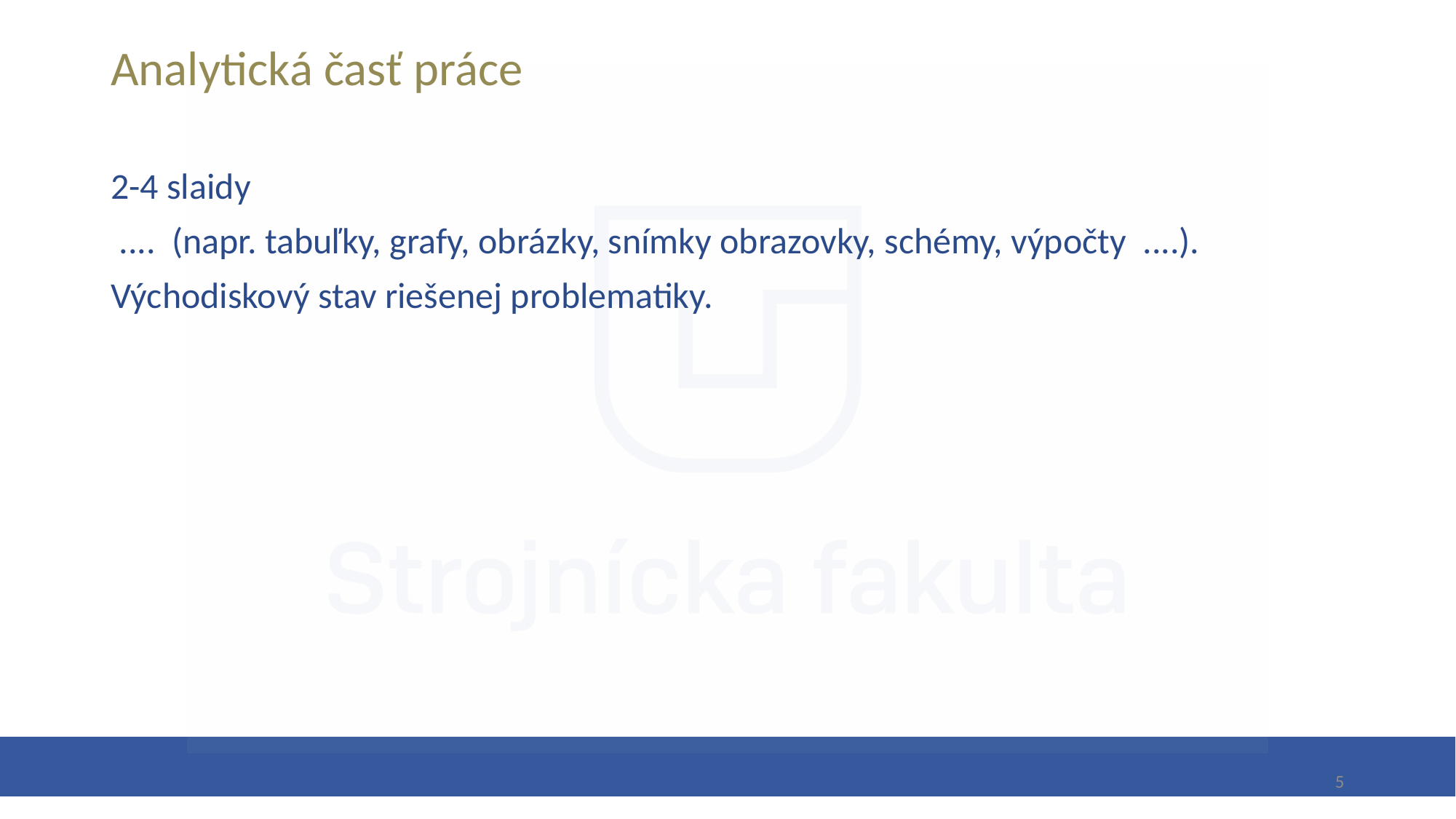

# Analytická časť práce
2-4 slaidy
 ....  (napr. tabuľky, grafy, obrázky, snímky obrazovky, schémy, výpočty  ....).
Východiskový stav riešenej problematiky.

5